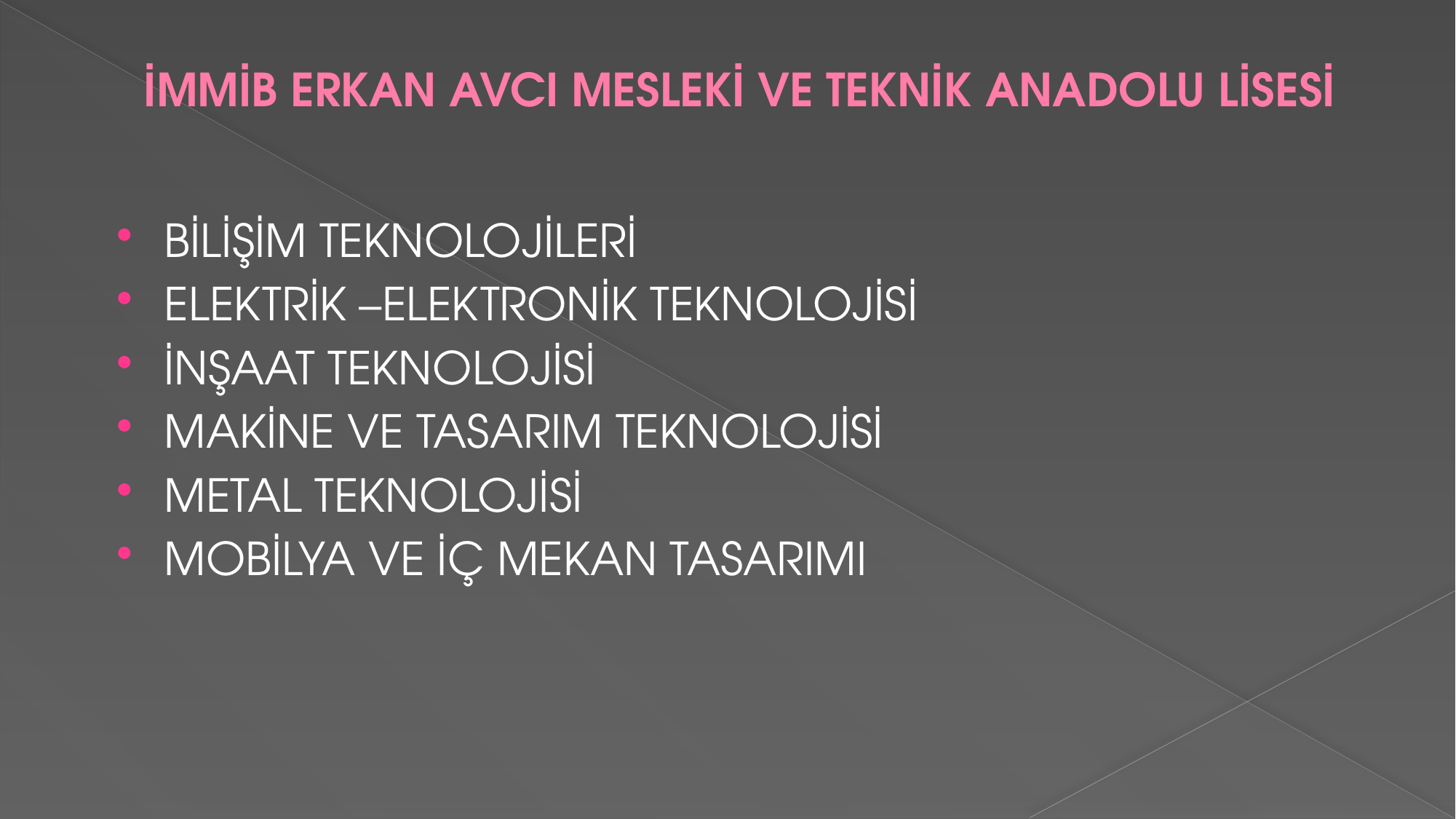

# İMMİB ERKAN AVCI MESLEKİ VE TEKNİK ANADOLU LİSESİ
BİLİŞİM TEKNOLOJİLERİ
ELEKTRİK –ELEKTRONİK TEKNOLOJİSİ
İNŞAAT TEKNOLOJİSİ
MAKİNE VE TASARIM TEKNOLOJİSİ
METAL TEKNOLOJİSİ
MOBİLYA VE İÇ MEKAN TASARIMI